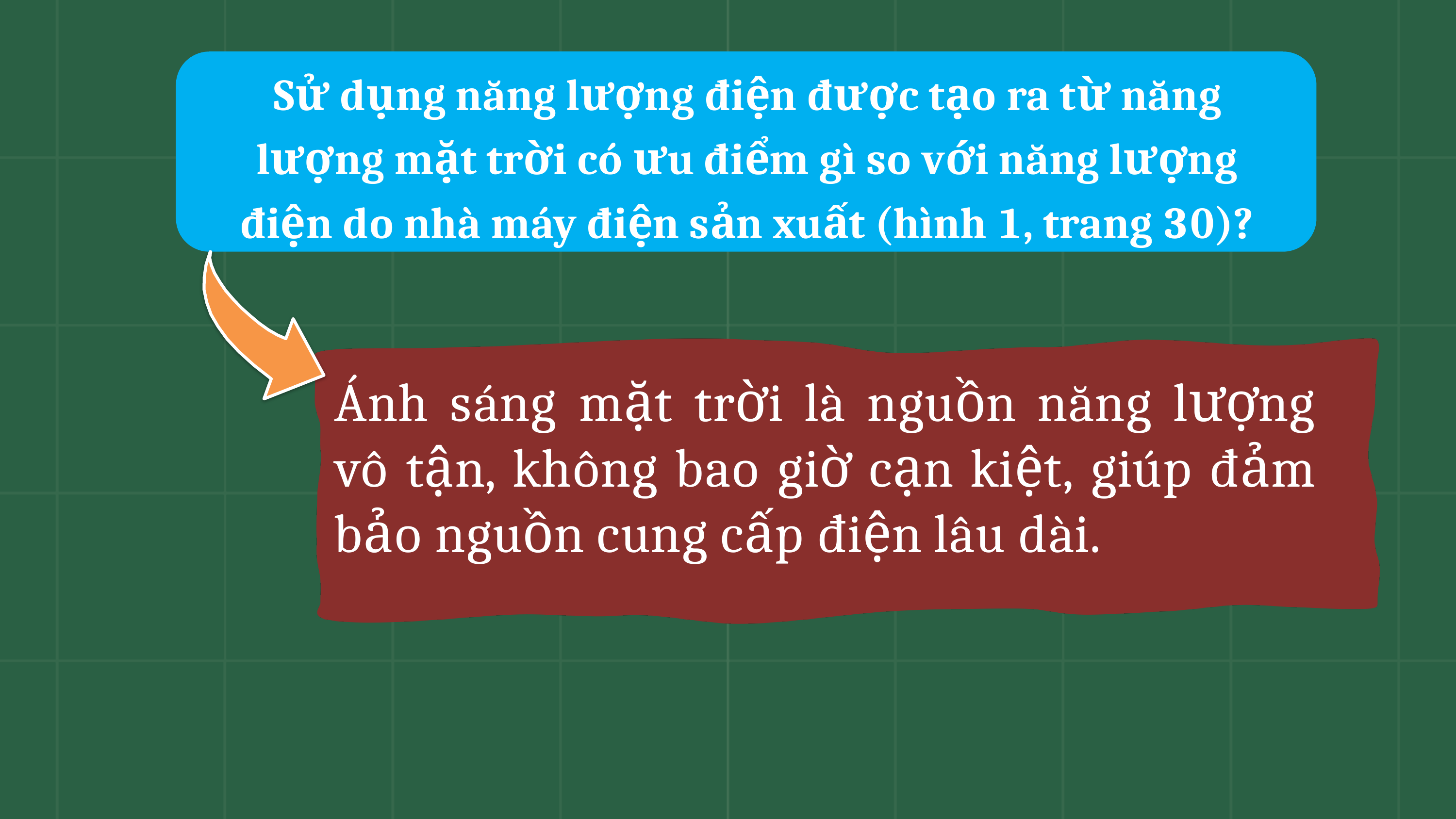

Sử dụng năng lượng điện được tạo ra từ năng lượng mặt trời có ưu điểm gì so với năng lượng điện do nhà máy điện sản xuất (hình 1, trang 30)?

Ánh sáng mặt trời là nguồn năng lượng vô tận, không bao giờ cạn kiệt, giúp đảm bảo nguồn cung cấp điện lâu dài.